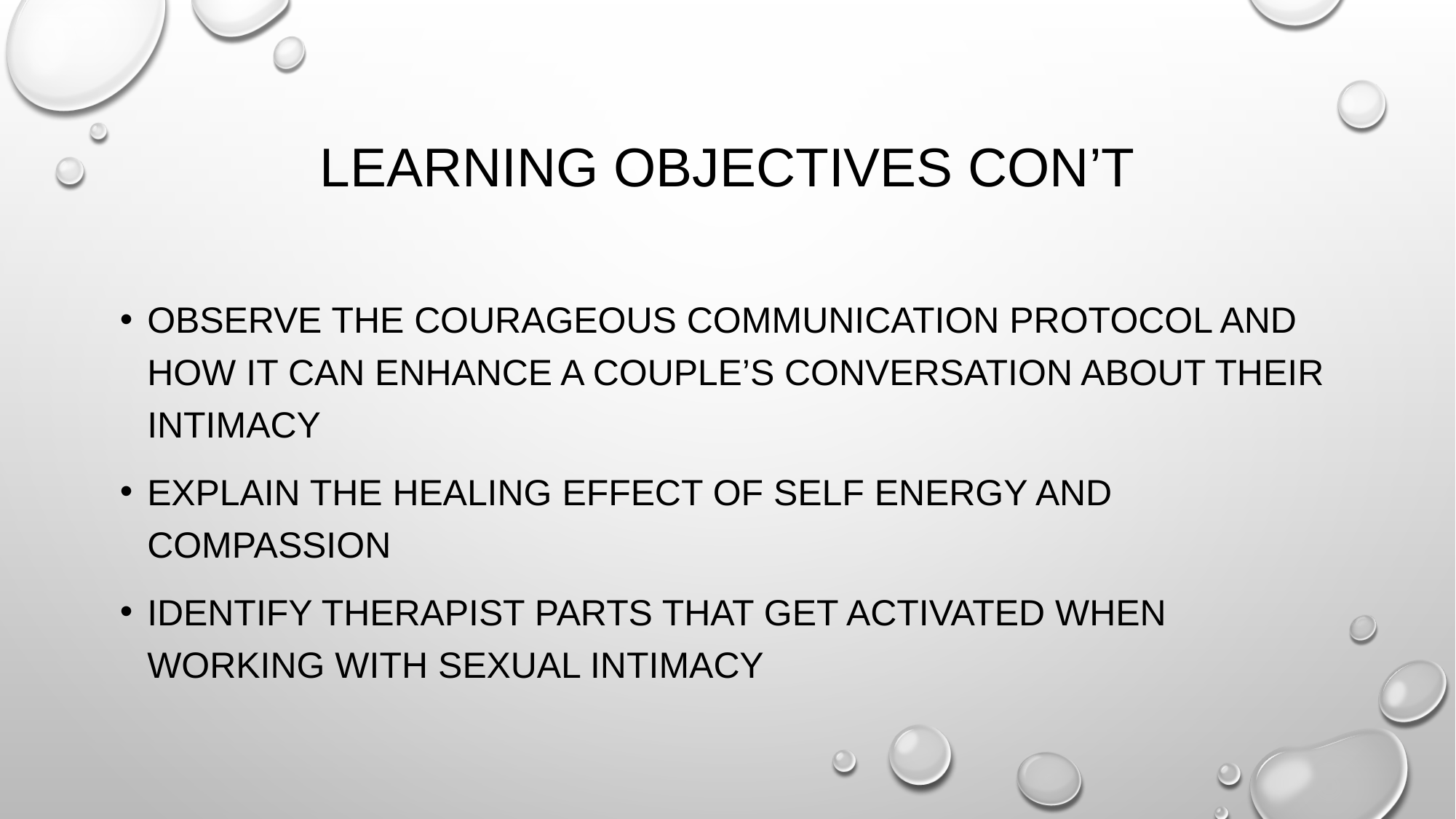

# Learning Objectives con’t
Observe the Courageous Communication Protocol and how it can enhance a couple’s conversation about their intimacy
Explain the healing effect of Self energy and Compassion
Identify therapist parts that get activated when working with Sexual intimacy